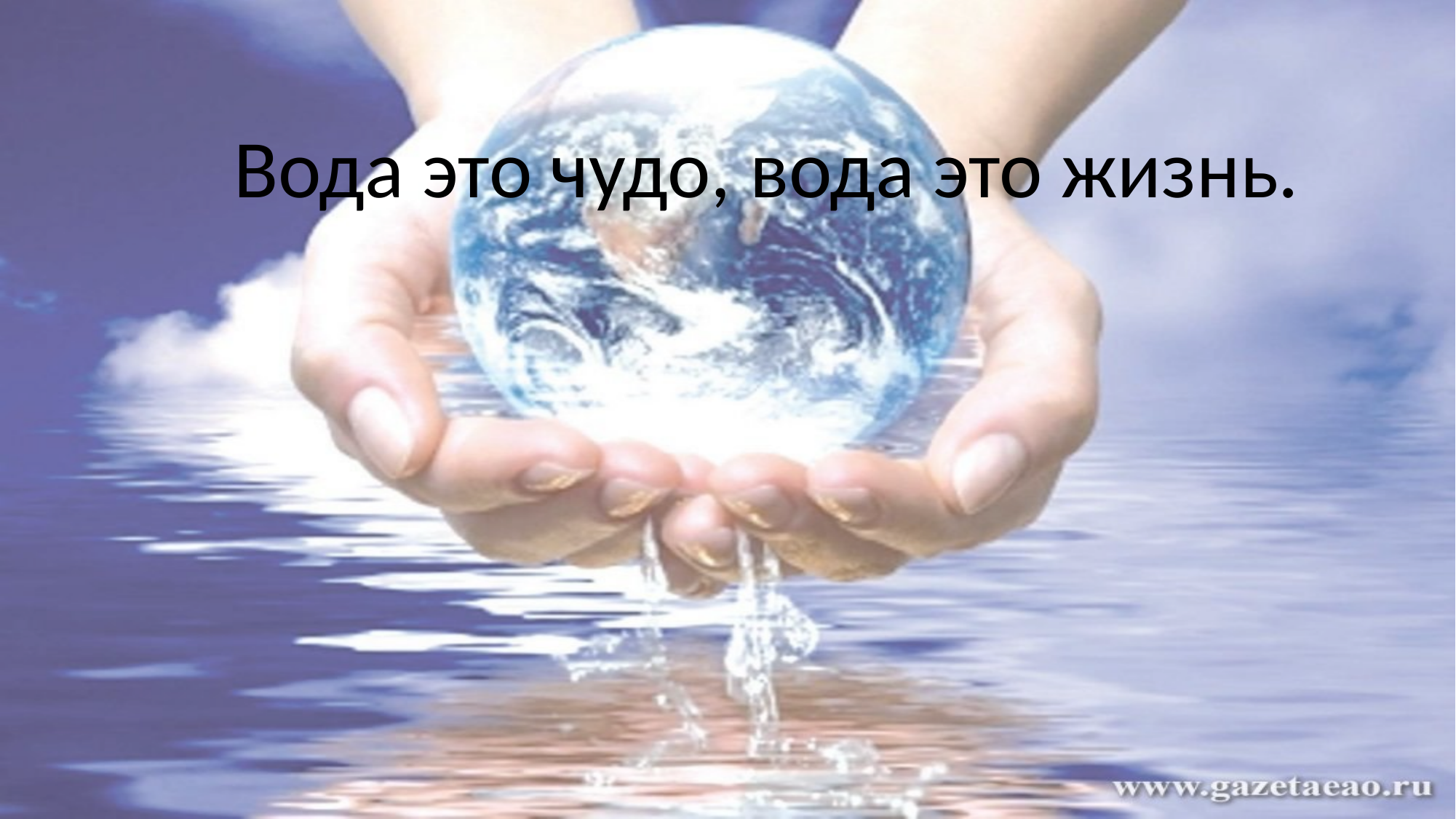

# Вода это чудо, вода это жизнь.